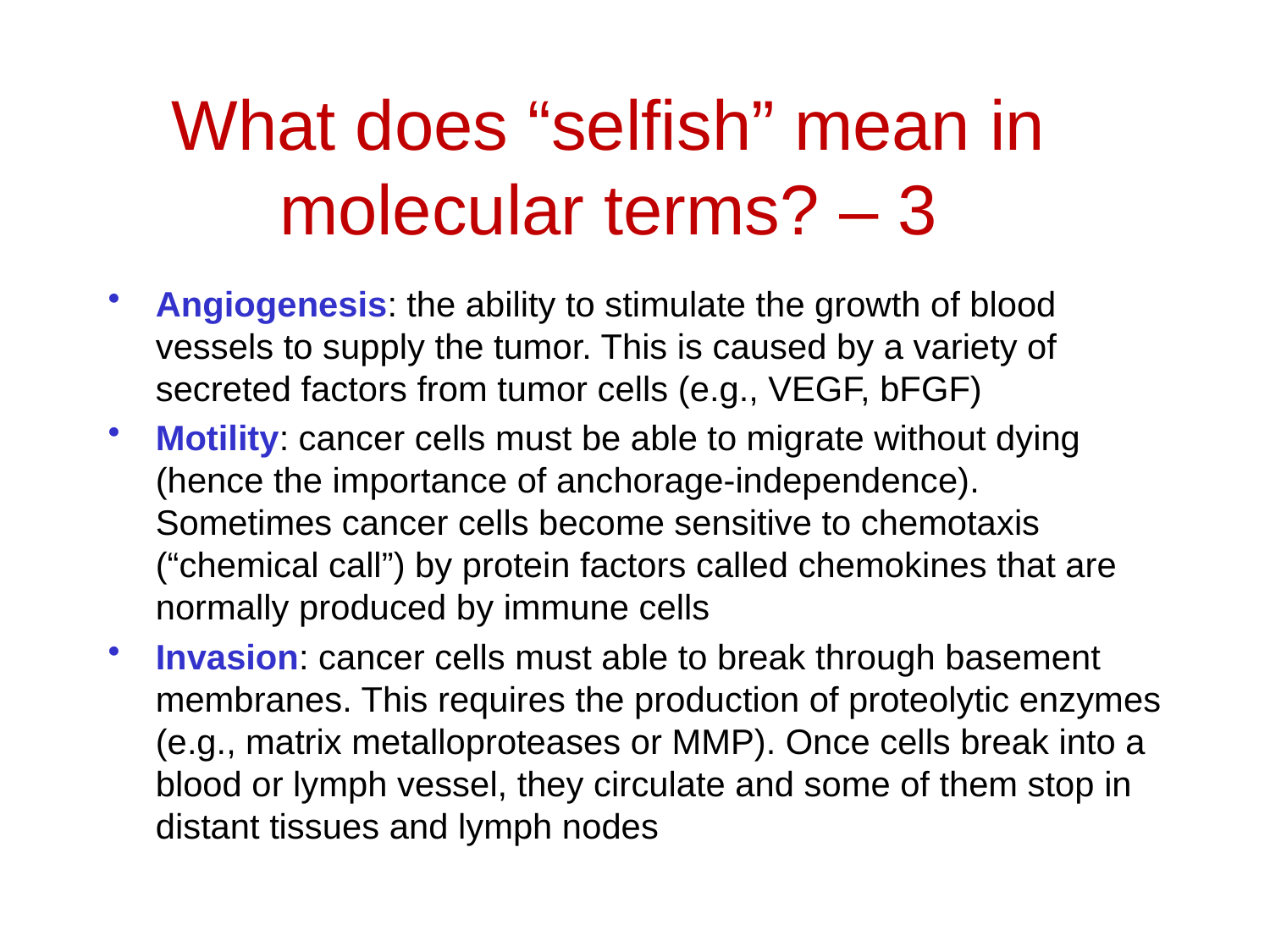

# What does “selfish” mean in molecular terms? – 3
Angiogenesis: the ability to stimulate the growth of blood vessels to supply the tumor. This is caused by a variety of secreted factors from tumor cells (e.g., VEGF, bFGF)
Motility: cancer cells must be able to migrate without dying (hence the importance of anchorage-independence). Sometimes cancer cells become sensitive to chemotaxis (“chemical call”) by protein factors called chemokines that are normally produced by immune cells
Invasion: cancer cells must able to break through basement membranes. This requires the production of proteolytic enzymes (e.g., matrix metalloproteases or MMP). Once cells break into a blood or lymph vessel, they circulate and some of them stop in distant tissues and lymph nodes